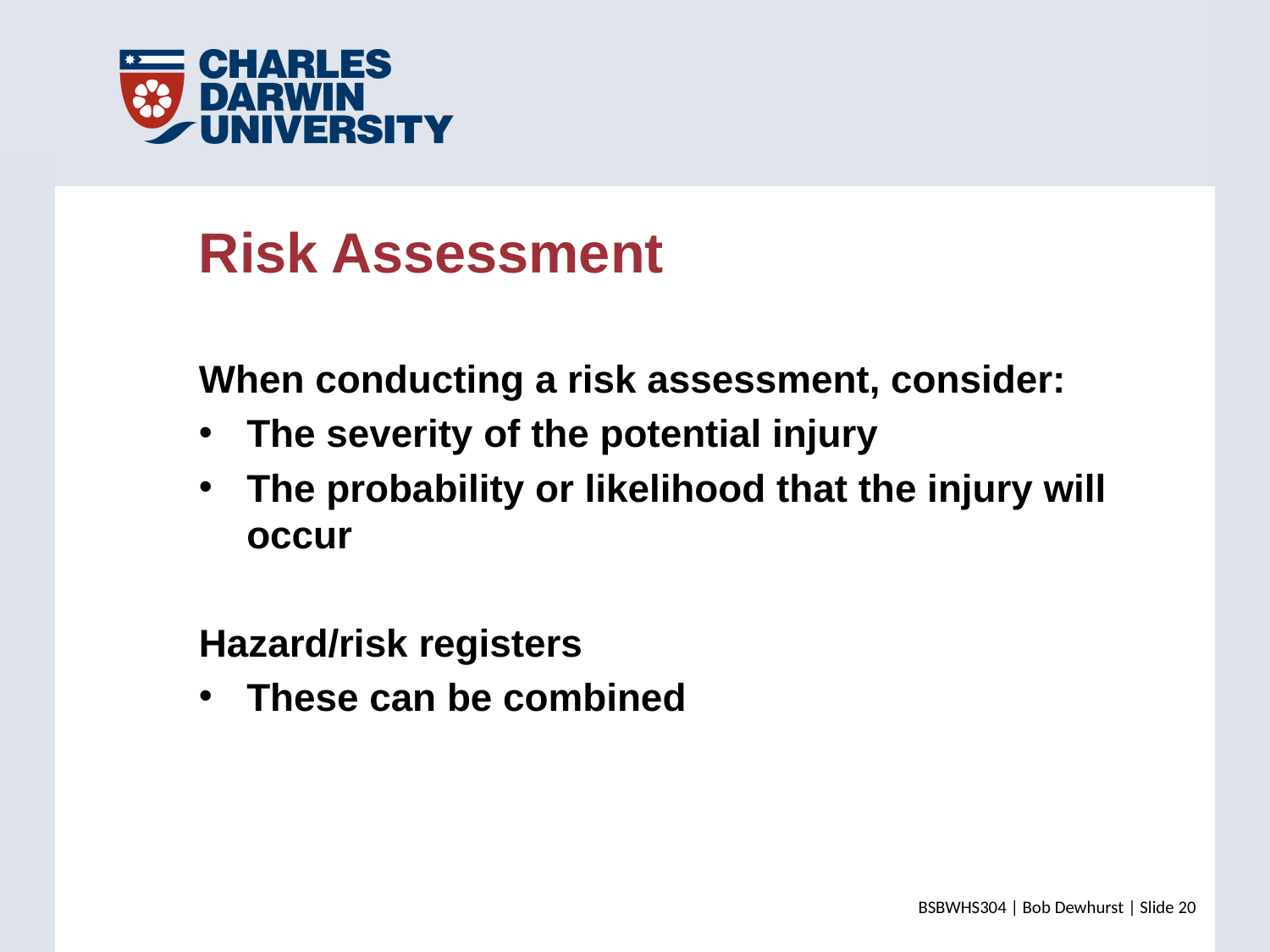

Risk Assessment
When conducting a risk assessment, consider:
The severity of the potential injury
The probability or likelihood that the injury will occur

Hazard/risk registers
These can be combined